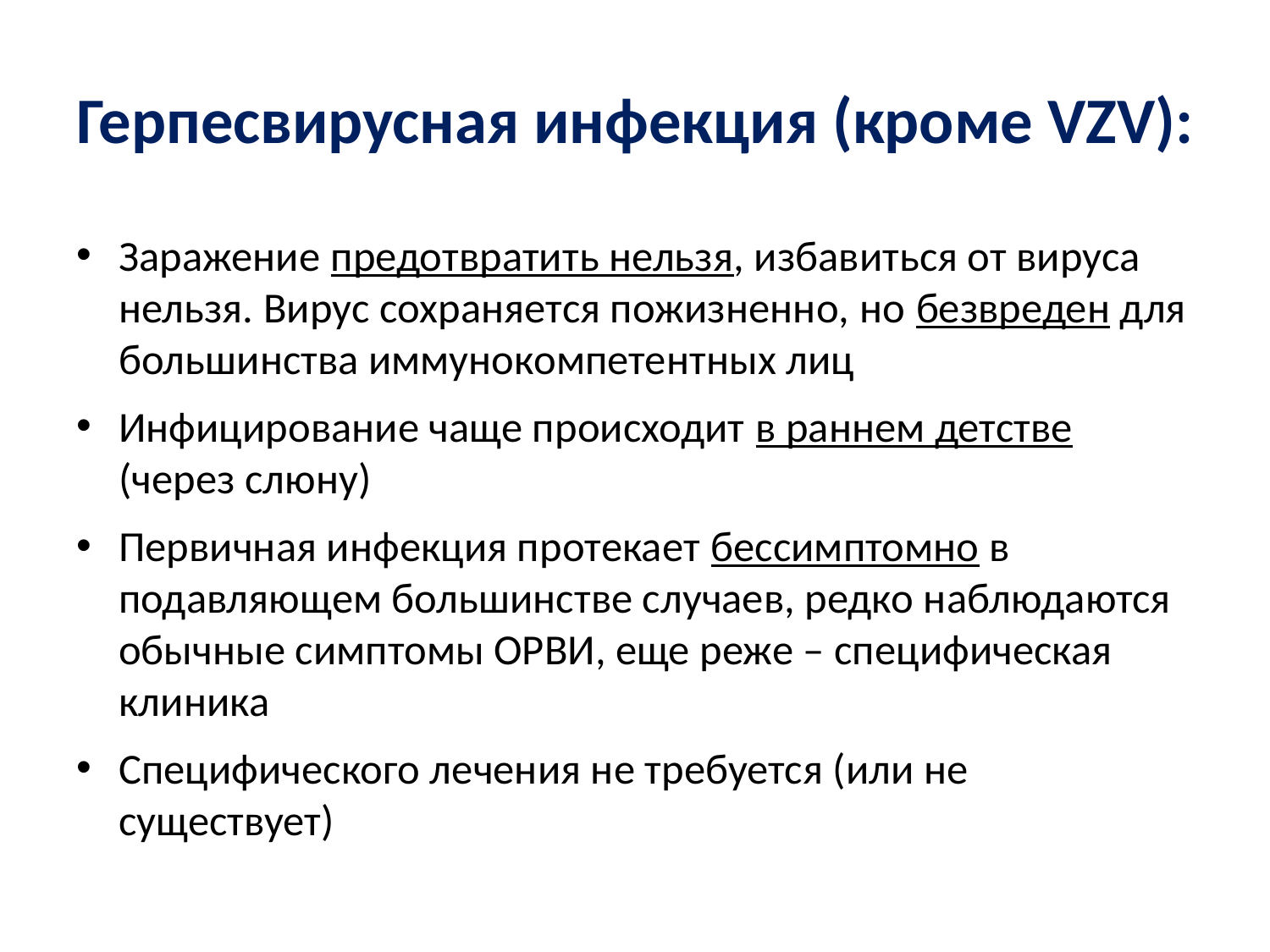

# Герпесвирусная инфекция (кроме VZV):
Заражение предотвратить нельзя, избавиться от вируса нельзя. Вирус сохраняется пожизненно, но безвреден для большинства иммунокомпетентных лиц
Инфицирование чаще происходит в раннем детстве (через слюну)
Первичная инфекция протекает бессимптомно в подавляющем большинстве случаев, редко наблюдаются обычные симптомы ОРВИ, еще реже – специфическая клиника
Специфического лечения не требуется (или не существует)